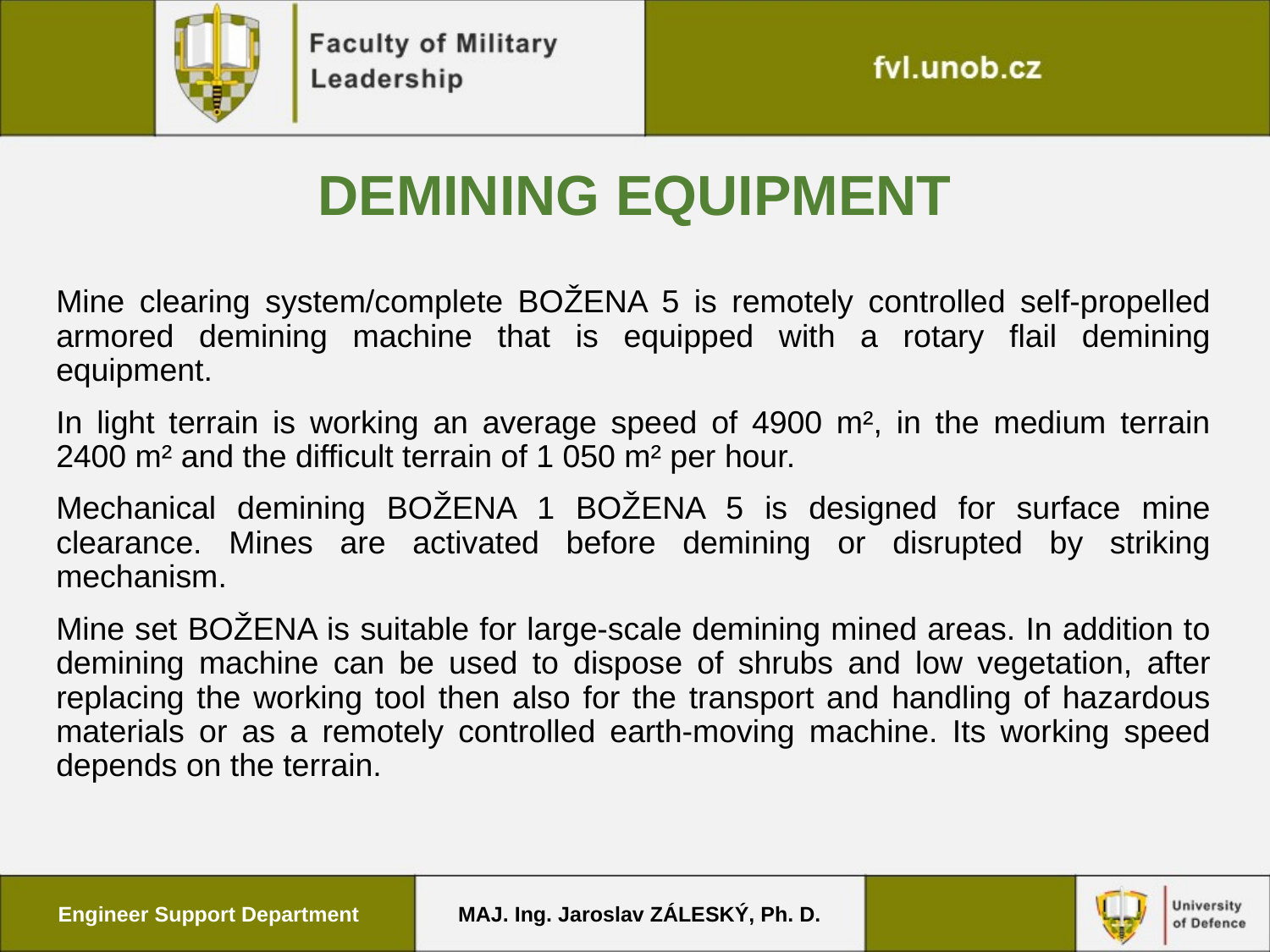

# Demining equipment
Mine clearing system/complete BOŽENA 5 is remotely controlled self-propelled armored demining machine that is equipped with a rotary flail demining equipment.
In light terrain is working an average speed of 4900 m², in the medium terrain 2400 m² and the difficult terrain of 1 050 m² per hour.
Mechanical demining BOŽENA 1 BOŽENA 5 is designed for surface mine clearance. Mines are activated before demining or disrupted by striking mechanism.
Mine set BOŽENA is suitable for large-scale demining mined areas. In addition to demining machine can be used to dispose of shrubs and low vegetation, after replacing the working tool then also for the transport and handling of hazardous materials or as a remotely controlled earth-moving machine. Its working speed depends on the terrain.
Engineer Support Department
MAJ. Ing. Jaroslav ZÁLESKÝ, Ph. D.